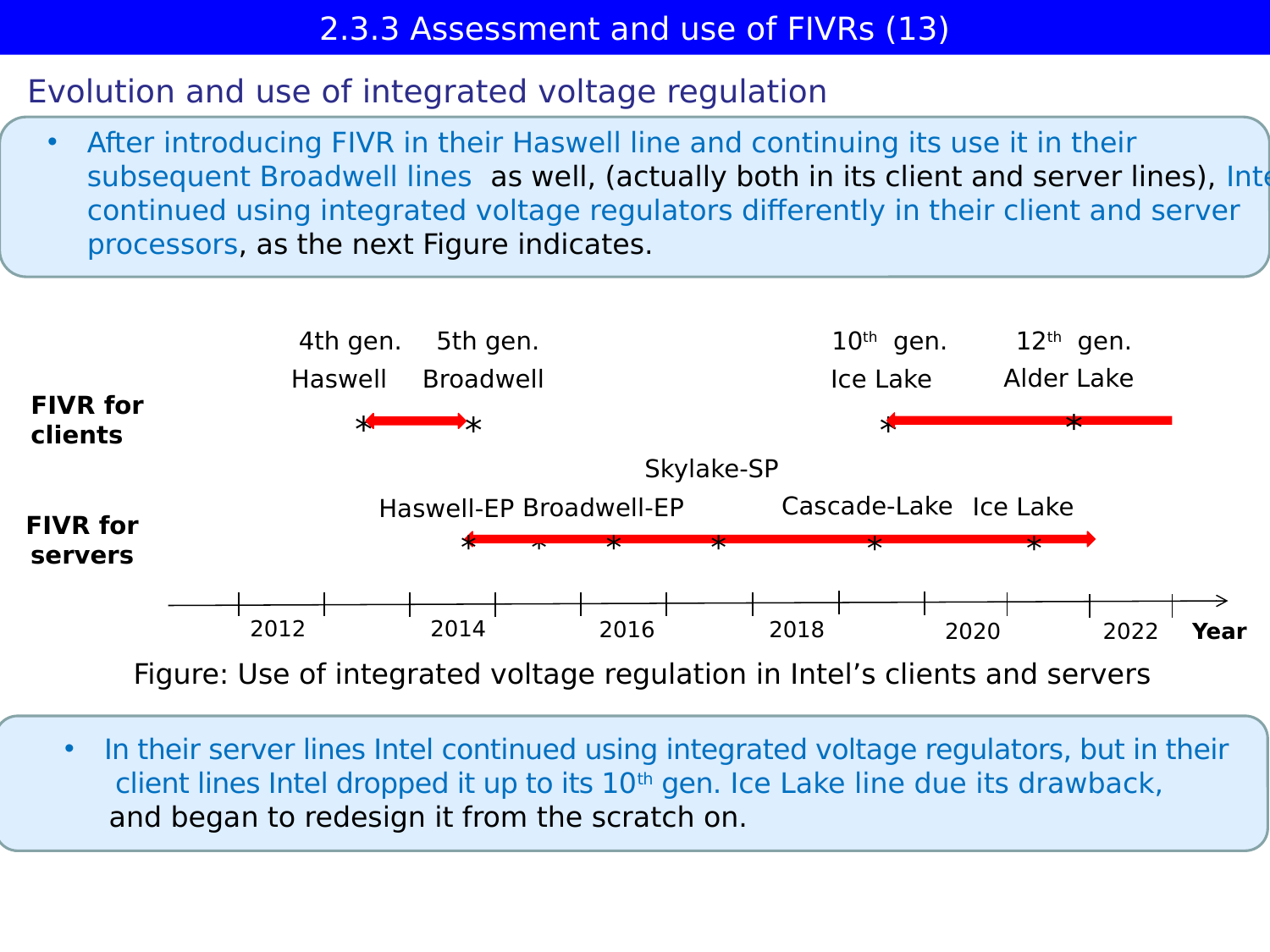

# 2.3.3 Assessment and use of FIVRs (13)
Evolution and use of integrated voltage regulation

After introducing FIVR in their Haswell line and continuing its use it in their subsequent Broadwell lines  as well, (actually both in its client and server lines), Intel continued using integrated voltage regulators differently in their client and server processors, as the next Figure indicates.
4th gen.
5th gen.
10th  gen.
12th  gen.
Alder Lake
Haswell
Broadwell
Ice Lake
FIVR for
clients
*
*

*
*

Skylake-SP
Cascade-Lake
Ice Lake
Broadwell-EP
Haswell-EP
FIVR for
servers

*
*
*
*
*
*

2012
2014
2018
2016
2020
2022
Year
Figure: Use of integrated voltage regulation in Intel’s clients and servers

In their server lines Intel continued using integrated voltage regulators, but in their
      client lines Intel dropped it up to its 10th gen. Ice Lake line due its drawback,
     and began to redesign it from the scratch on.